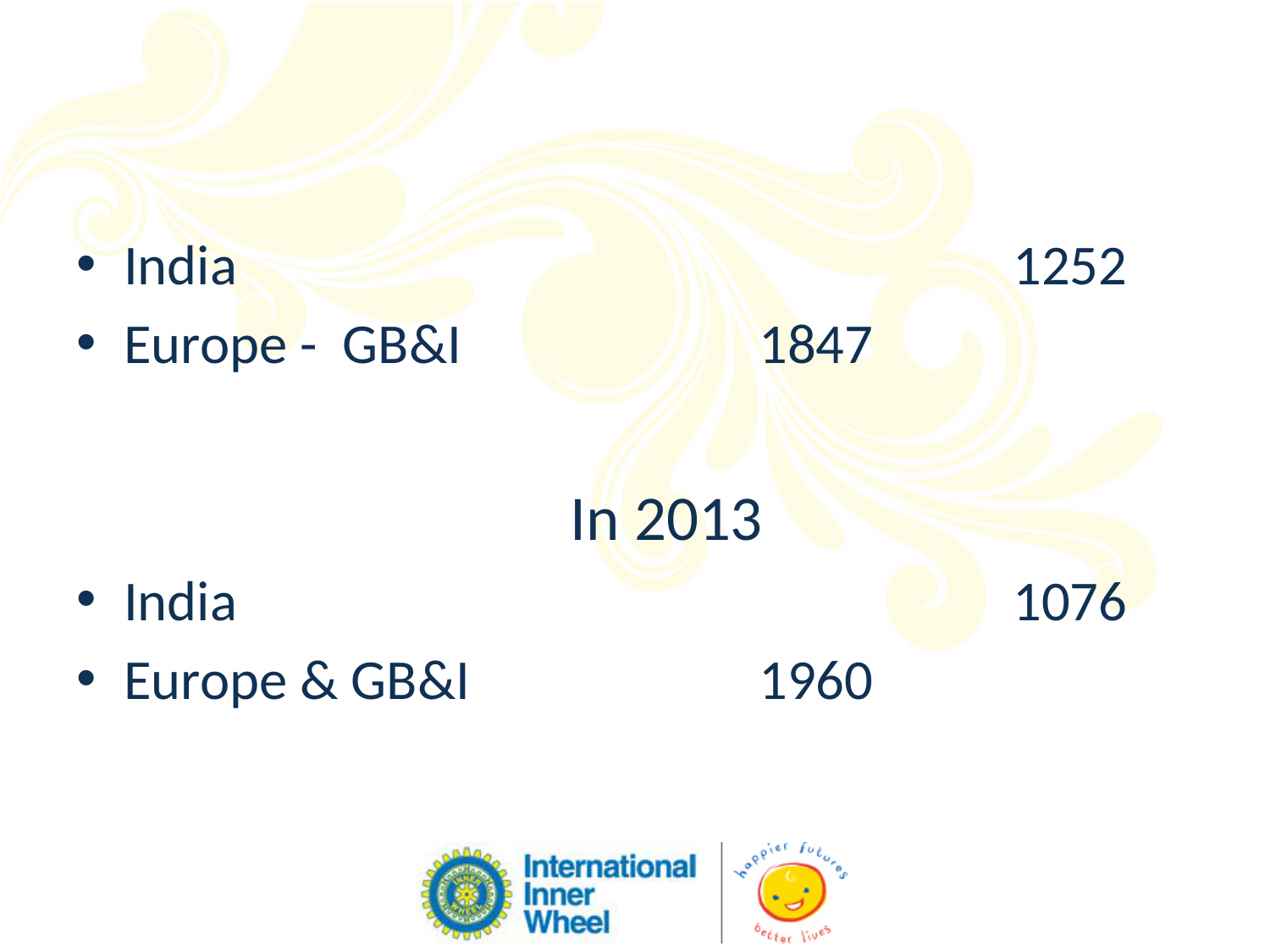

#
India							1252
Europe -  GB&I			1847

In 2013
India							1076
Europe & GB&I			1960